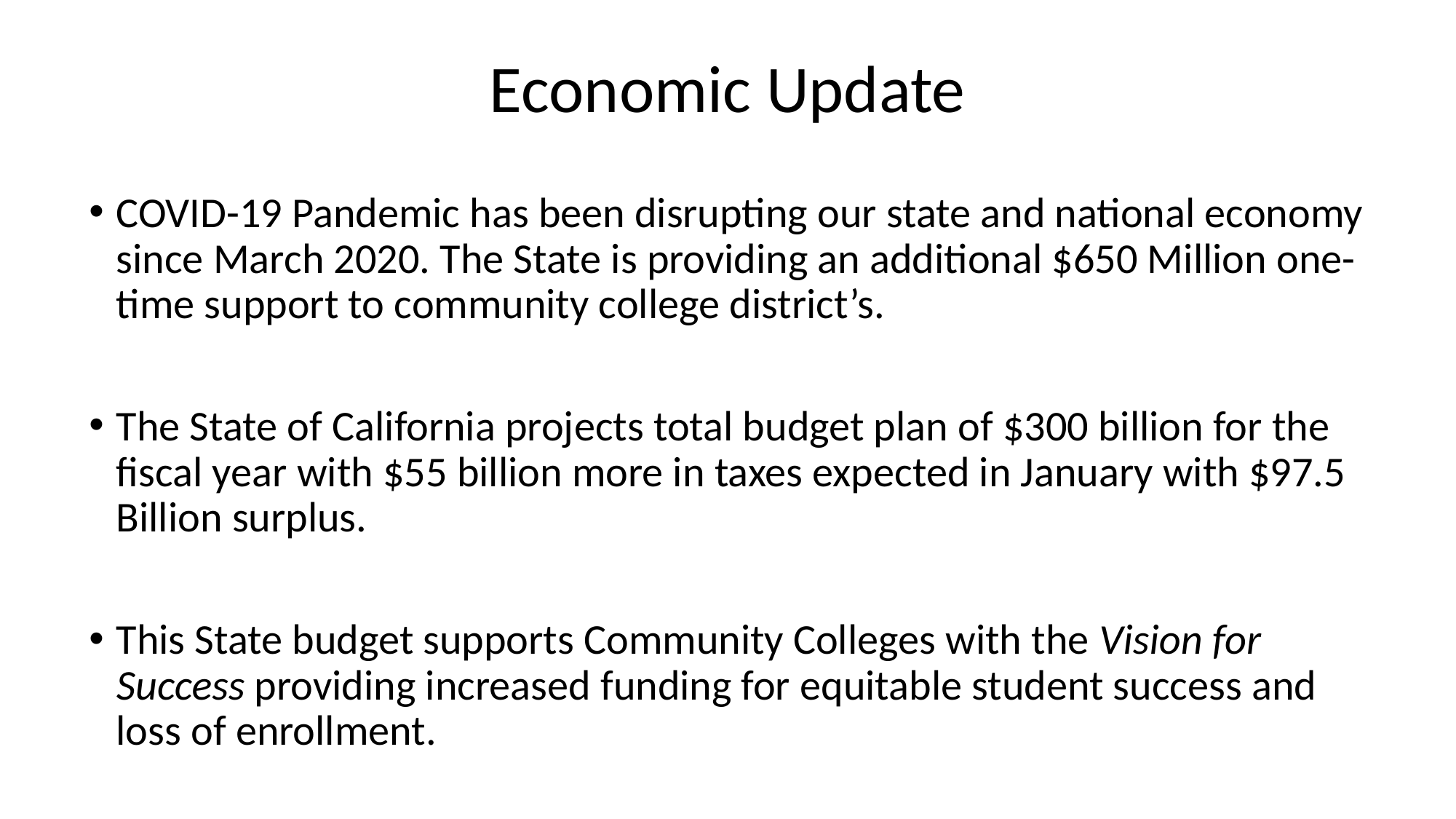

# Economic Update
COVID-19 Pandemic has been disrupting our state and national economy since March 2020. The State is providing an additional $650 Million one-time support to community college district’s.

The State of California projects total budget plan of $300 billion for the fiscal year with $55 billion more in taxes expected in January with $97.5 Billion surplus.

This State budget supports Community Colleges with the Vision for Success providing increased funding for equitable student success and loss of enrollment.